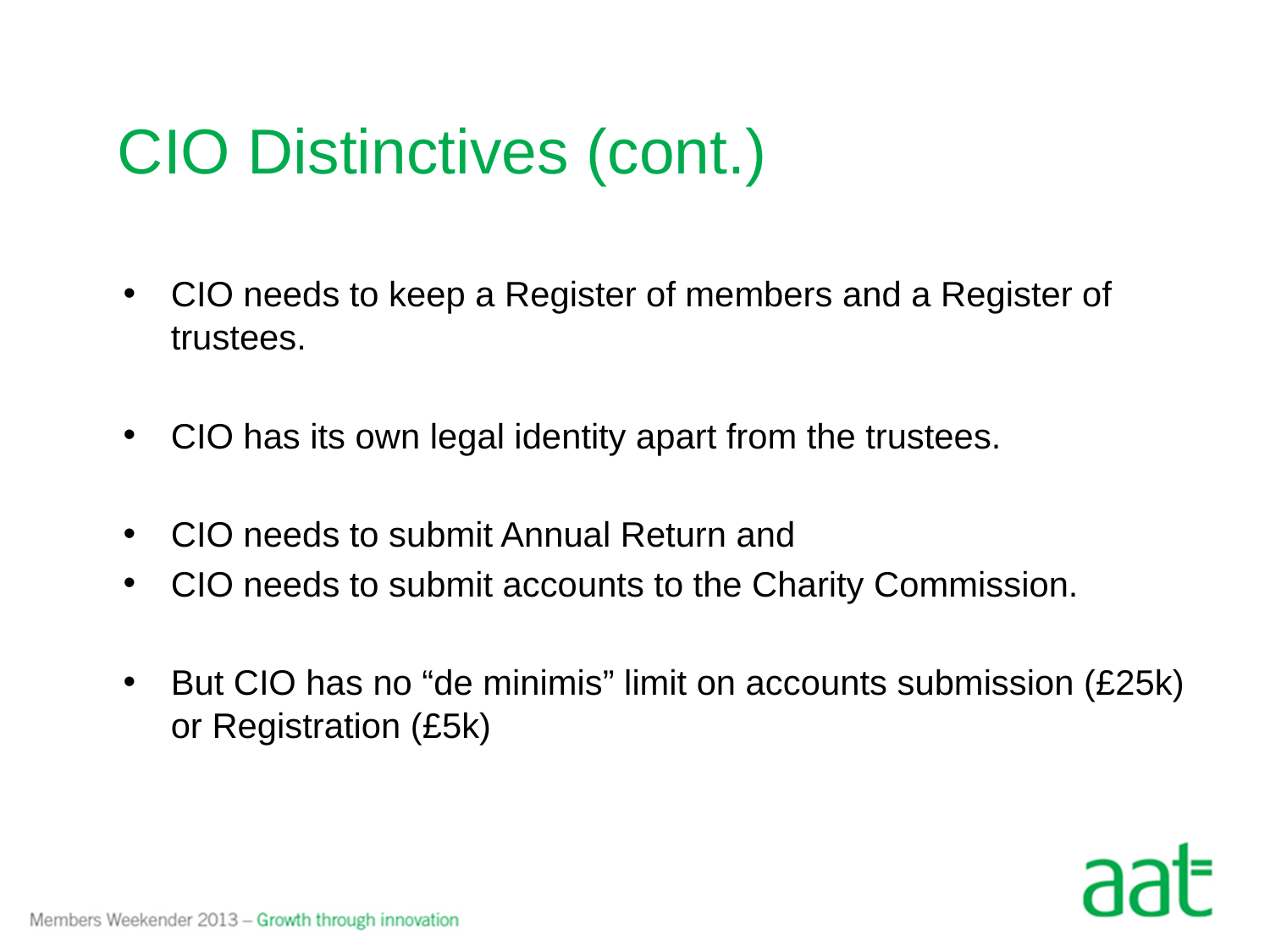

# CIO Distinctives (cont.)
CIO needs to keep a Register of members and a Register of trustees.

CIO has its own legal identity apart from the trustees.

CIO needs to submit Annual Return and
CIO needs to submit accounts to the Charity Commission.

But CIO has no “de minimis” limit on accounts submission (£25k) or Registration (£5k)